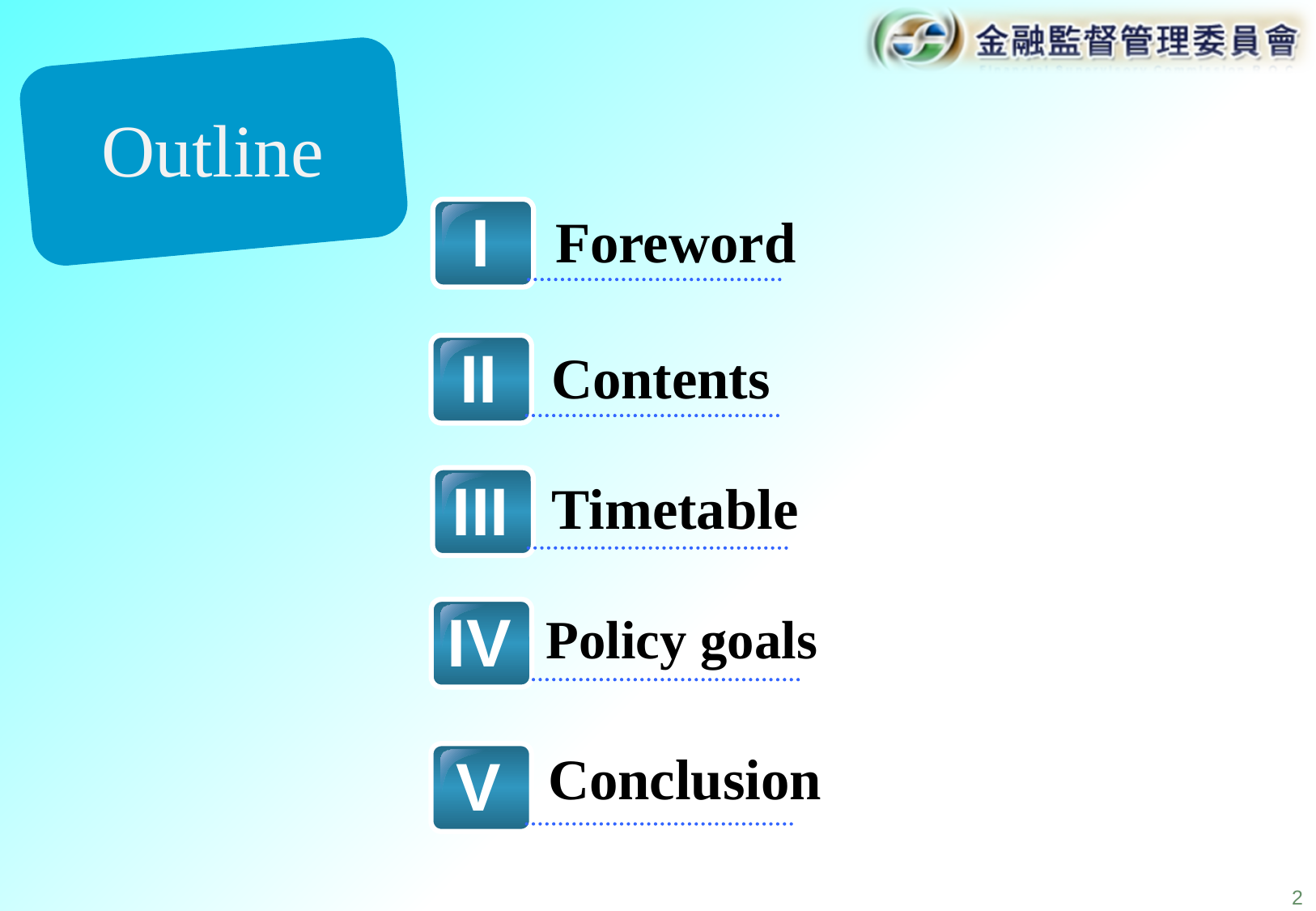

Outline
I

Foreword

II

Contents

III

Timetable

IV

Policy goals

Conclusion
V

2